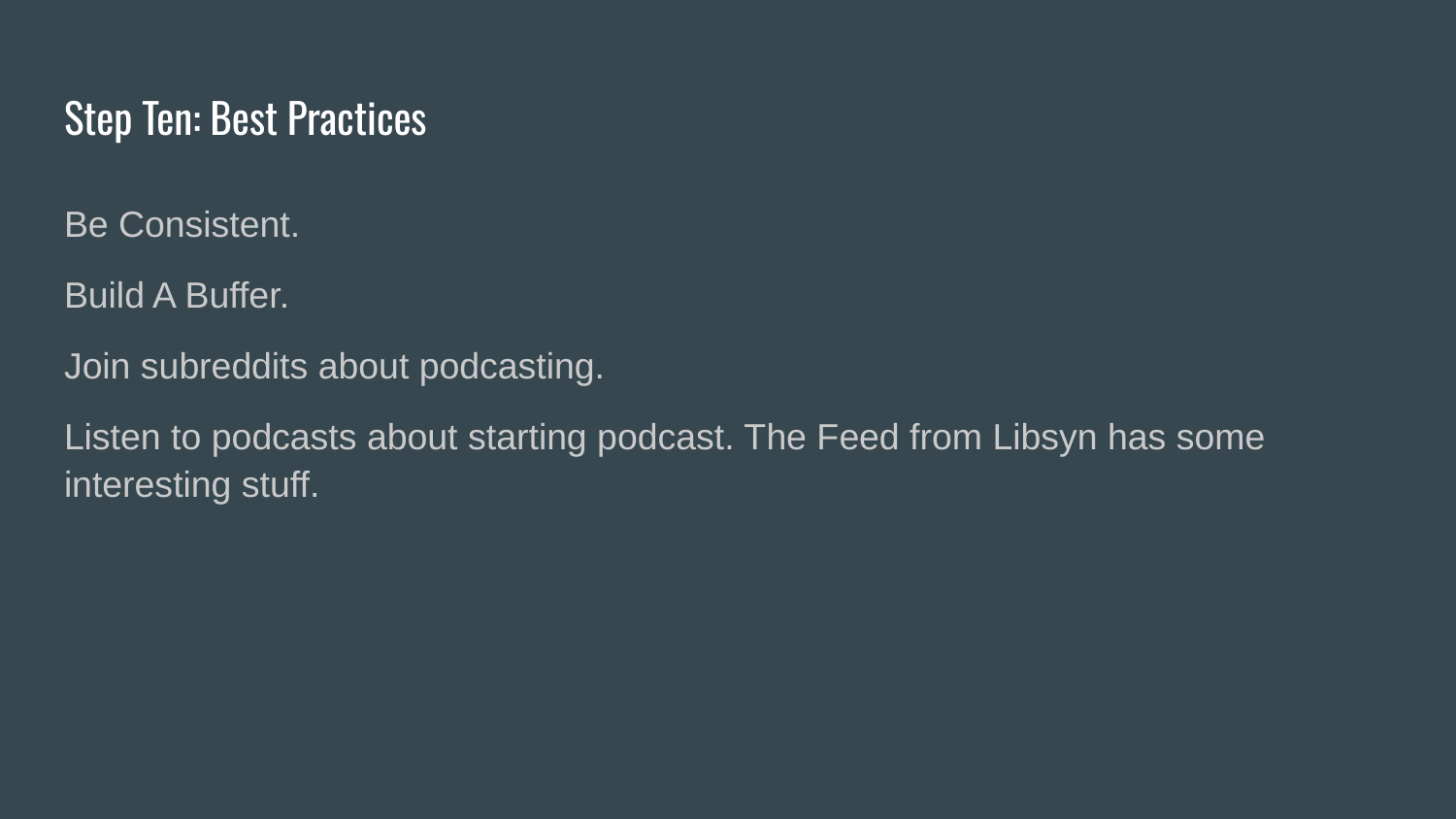

# Step Ten: Best Practices

Be Consistent.
Build A Buffer.
Join subreddits about podcasting.
Listen to podcasts about starting podcast. The Feed from Libsyn has some interesting stuff.